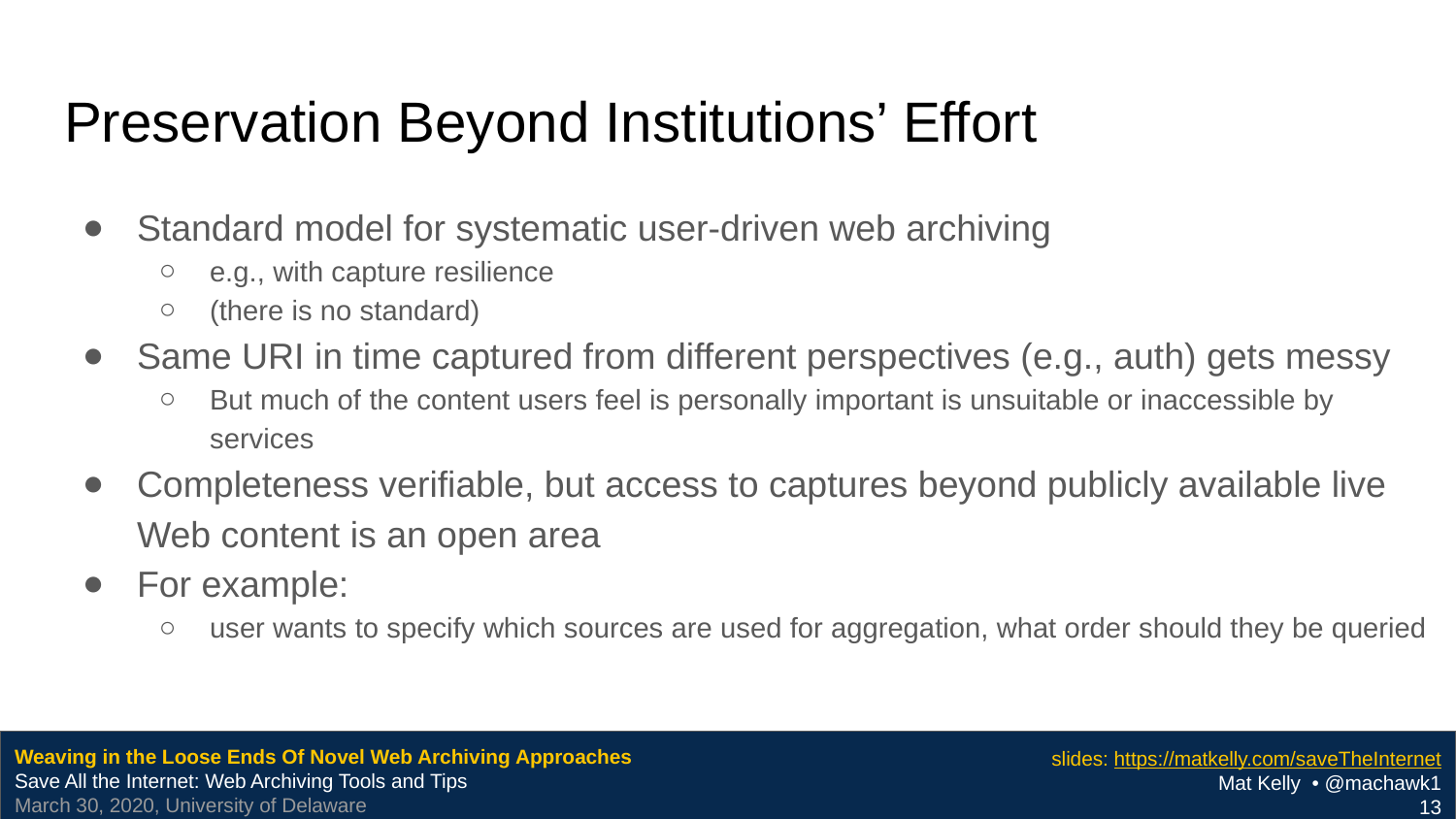

# Preservation Beyond Institutions’ Effort
Standard model for systematic user-driven web archiving
e.g., with capture resilience
(there is no standard)
Same URI in time captured from different perspectives (e.g., auth) gets messy
But much of the content users feel is personally important is unsuitable or inaccessible by services
Completeness verifiable, but access to captures beyond publicly available live Web content is an open area
For example:
user wants to specify which sources are used for aggregation, what order should they be queried